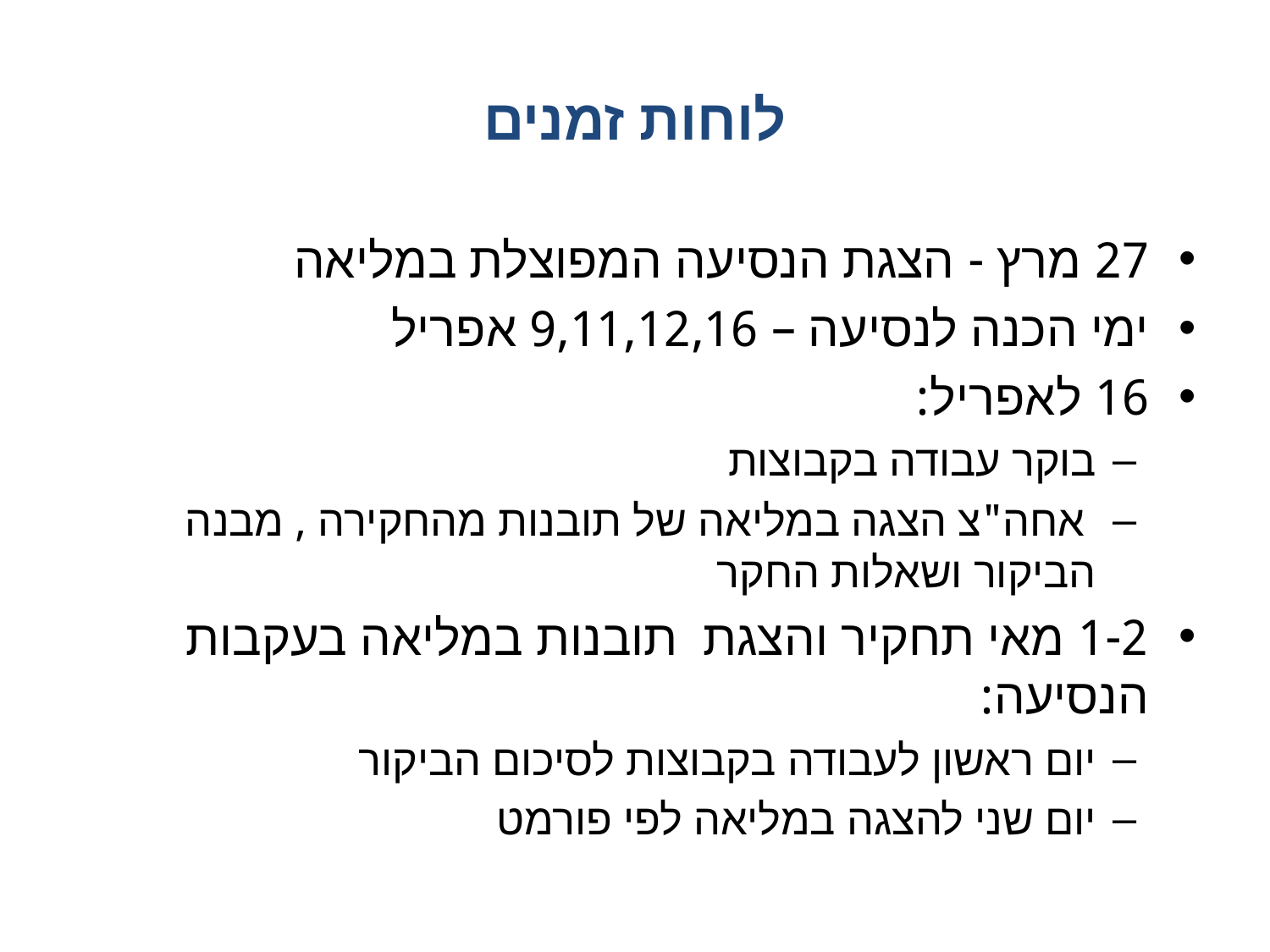

# לוחות זמנים
27 מרץ - הצגת הנסיעה המפוצלת במליאה
ימי הכנה לנסיעה – 9,11,12,16 אפריל
16 לאפריל:
בוקר עבודה בקבוצות
 אחה"צ הצגה במליאה של תובנות מהחקירה , מבנה הביקור ושאלות החקר
1-2 מאי תחקיר והצגת  תובנות במליאה בעקבות הנסיעה:
יום ראשון לעבודה בקבוצות לסיכום הביקור
יום שני להצגה במליאה לפי פורמט